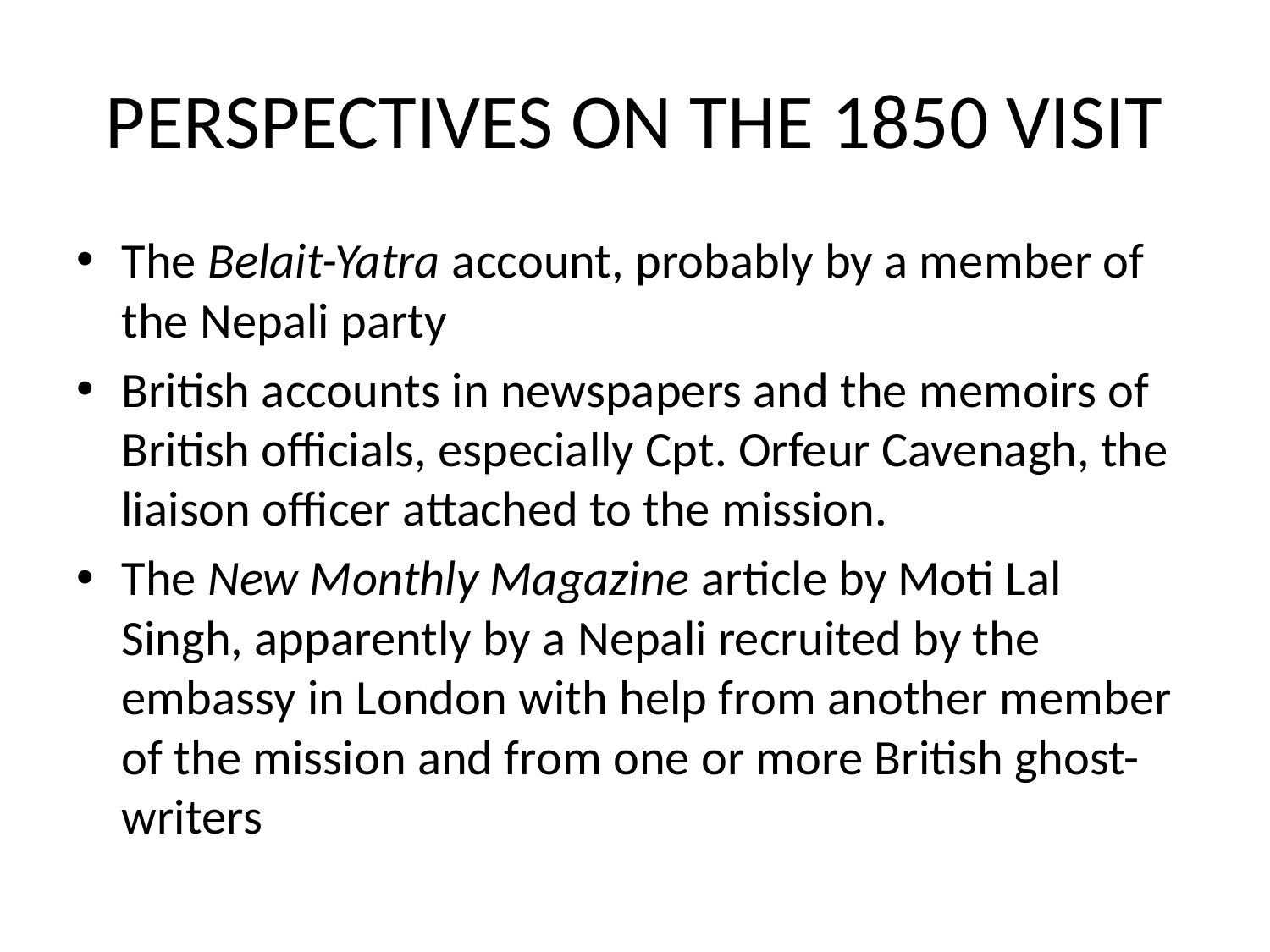

# PERSPECTIVES ON THE 1850 VISIT
The Belait-Yatra account, probably by a member of the Nepali party
British accounts in newspapers and the memoirs of British officials, especially Cpt. Orfeur Cavenagh, the liaison officer attached to the mission.
The New Monthly Magazine article by Moti Lal Singh, apparently by a Nepali recruited by the embassy in London with help from another member of the mission and from one or more British ghost-writers